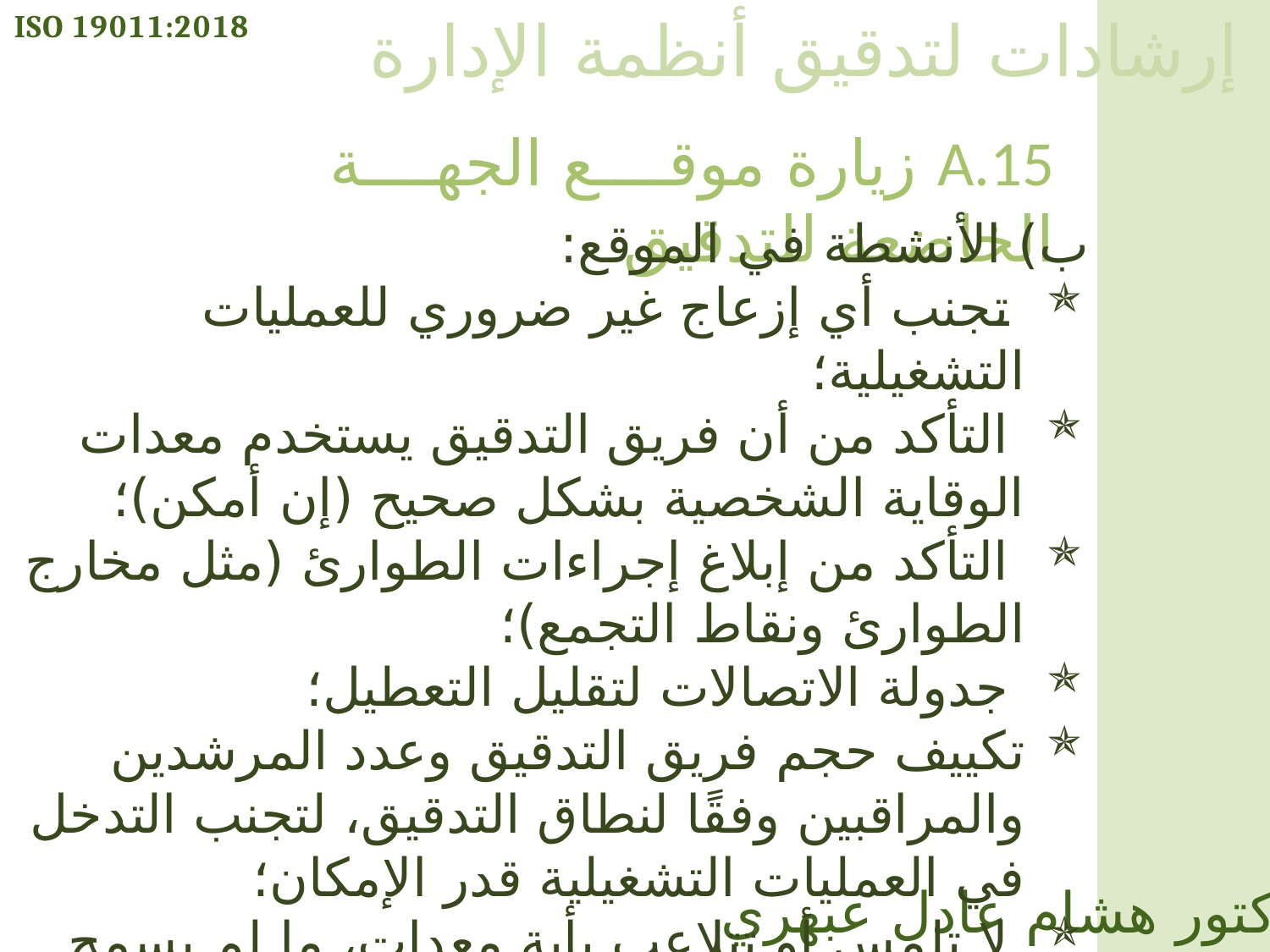

ISO 19011:2018
إرشادات لتدقيق أنظمة الإدارة

A.15 زيارة موقع الجهة الخاضعة للتدقيق
ب) الأنشطة في الموقع:
 تجنب أي إزعاج غير ضروري للعمليات التشغيلية؛
 التأكد من أن فريق التدقيق يستخدم معدات الوقاية الشخصية بشكل صحيح (إن أمكن)؛
 التأكد من إبلاغ إجراءات الطوارئ (مثل مخارج الطوارئ ونقاط التجمع)؛
 جدولة الاتصالات لتقليل التعطيل؛
تكييف حجم فريق التدقيق وعدد المرشدين والمراقبين وفقًا لنطاق التدقيق، لتجنب التدخل في العمليات التشغيلية قدر الإمكان؛
 لا تلمس أو تتلاعب بأية معدات، ما لم يسمح بذلك صراحة، حتى لو كانت مختصة أو مرخصة؛
الدكتور هشام عادل عبهري